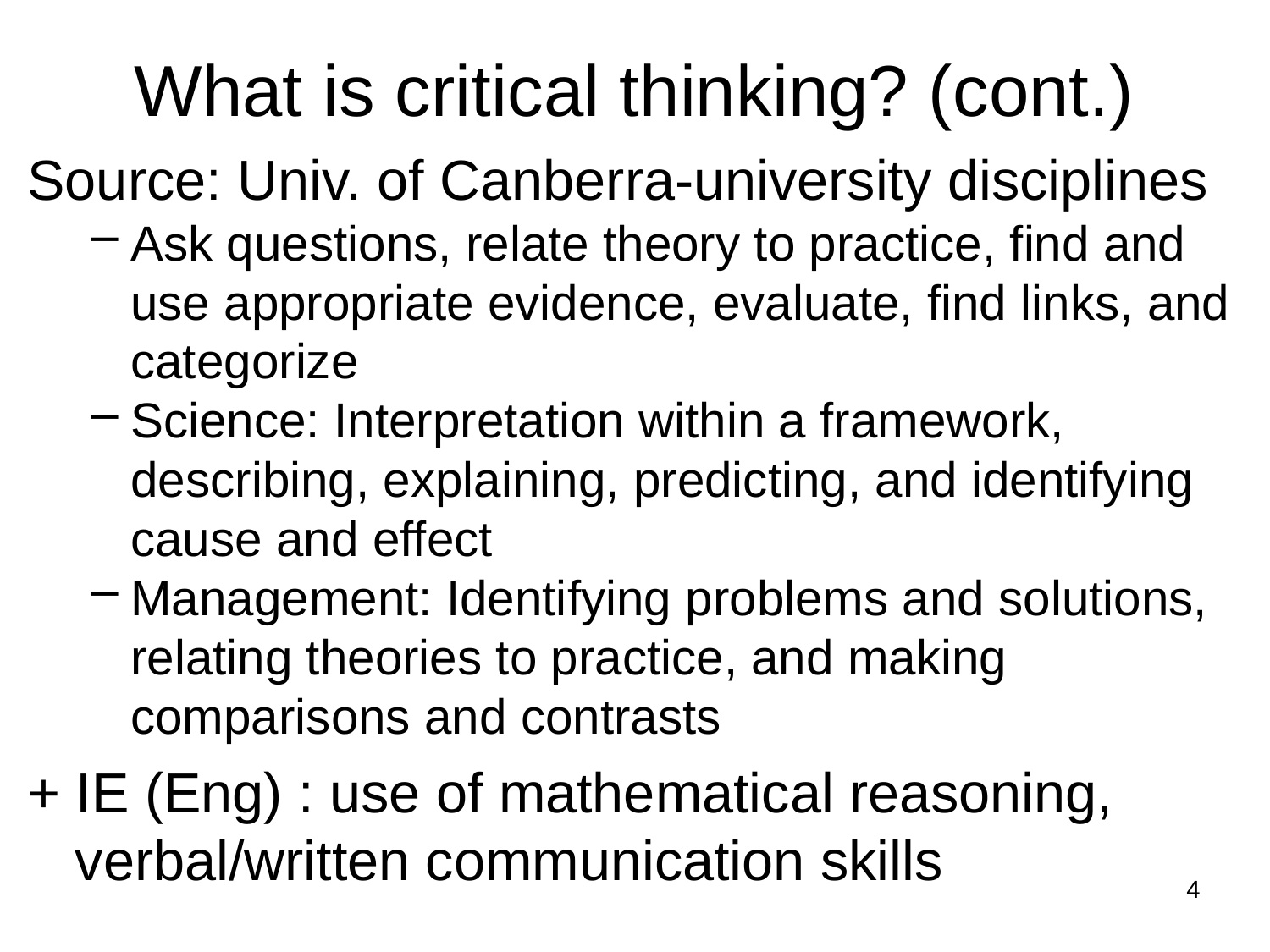

What is critical thinking? (cont.)
Source: Univ. of Canberra-university disciplines
Ask questions, relate theory to practice, find and use appropriate evidence, evaluate, find links, and categorize
Science: Interpretation within a framework, describing, explaining, predicting, and identifying cause and effect
Management: Identifying problems and solutions, relating theories to practice, and making comparisons and contrasts
+ IE (Eng) : use of mathematical reasoning, verbal/written communication skills
4